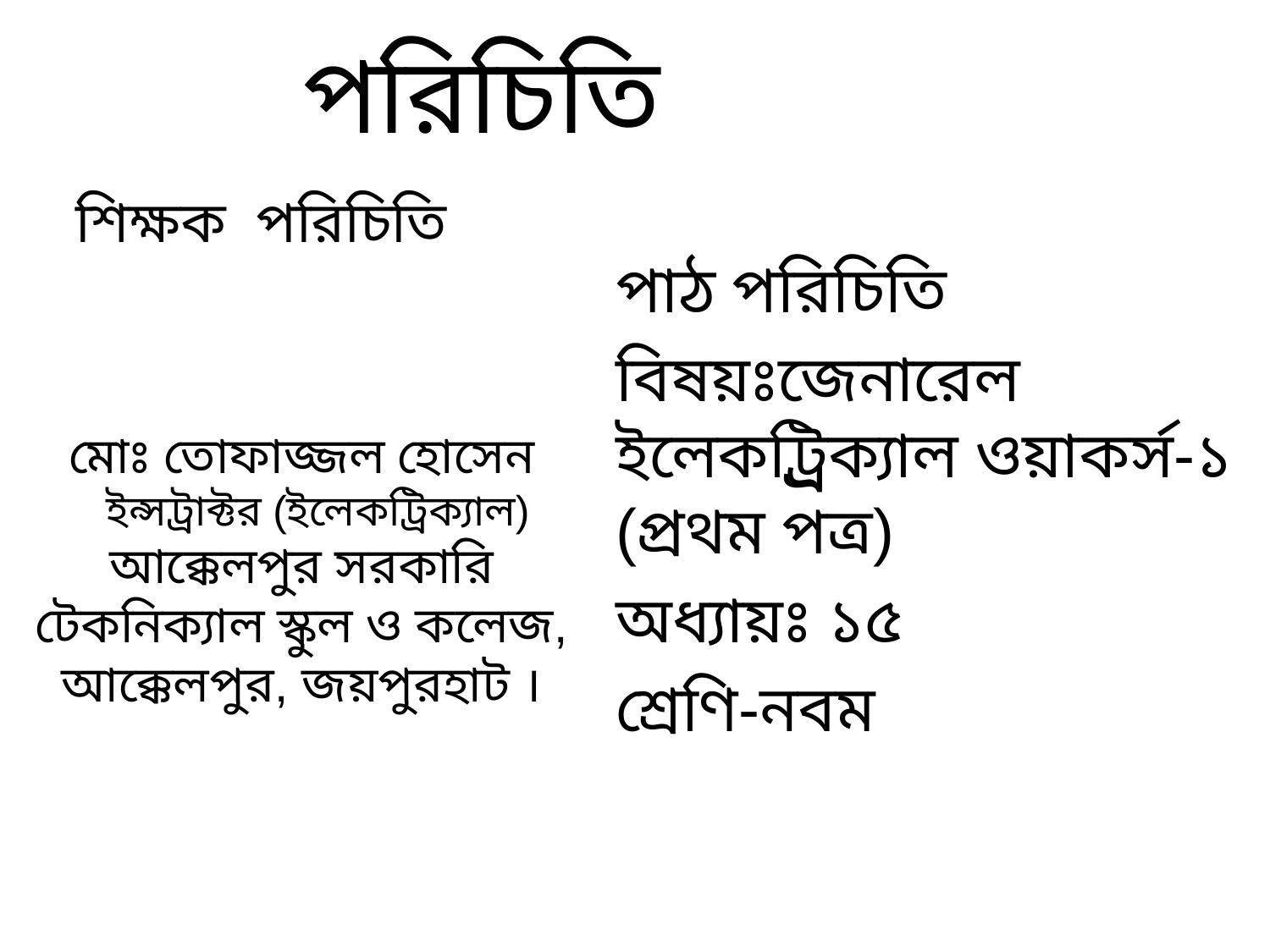

পরিচিতি
শিক্ষক  পরিচিতি

# মোঃ তোফাজ্জল হোসেন ইন্সট্রাক্টর (ইলেকট্রিক্যাল) আক্কেলপুর সরকারি টেকনিক্যাল স্কুল ও কলেজ, আক্কেলপুর, জয়পুরহাট ।
পাঠ পরিচিতি
বিষয়ঃজেনারেল ইলেকট্র্রিক্যাল ওয়াকর্স-১ (প্রথম পত্র)
অধ্যায়ঃ ১৫
শ্রেণি-নবম